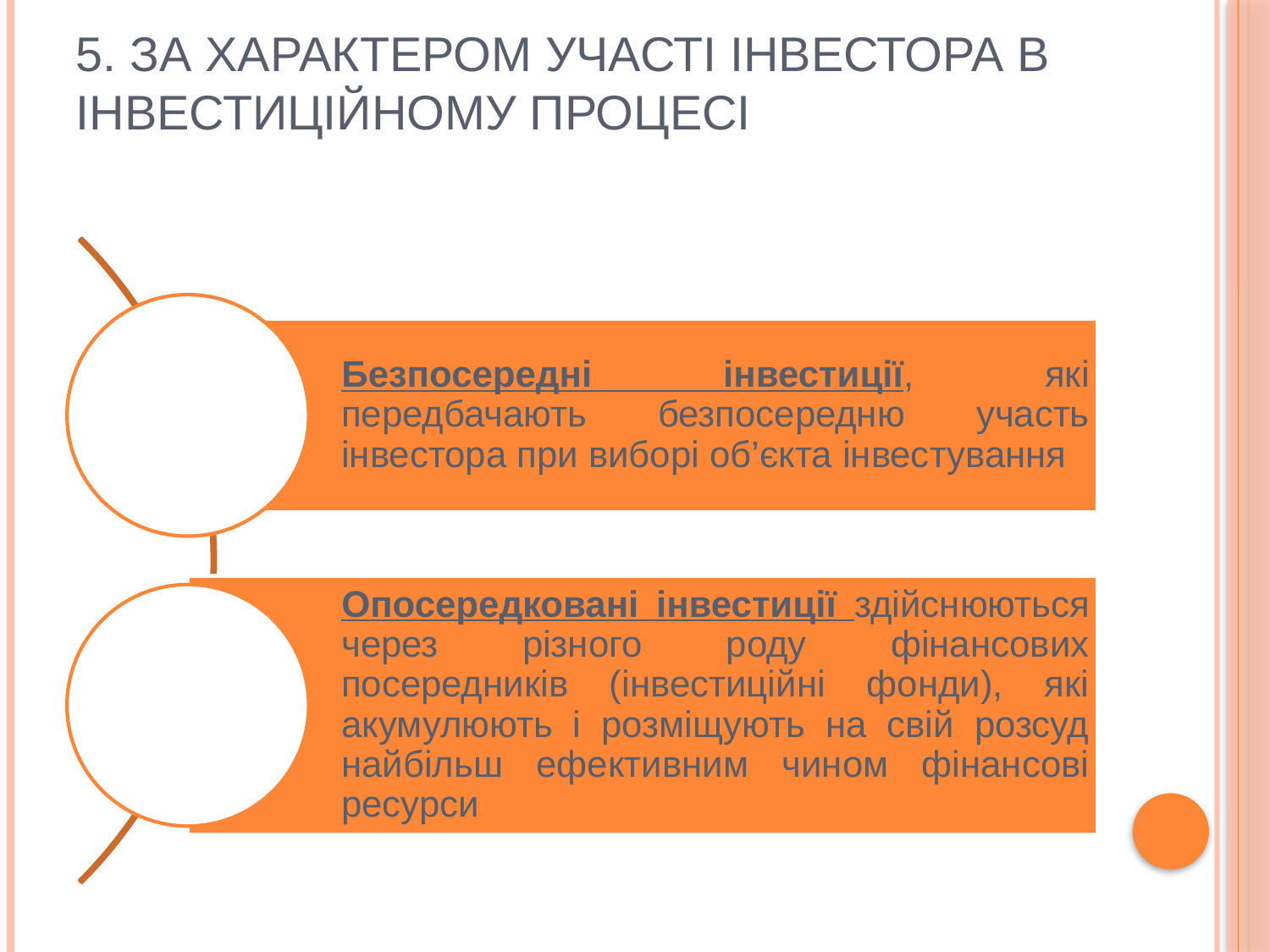

# 5. За характером участі інвестора в інвестиційному процесі
Безпосередні інвестиції, які передбачають безпосередню участь інвестора при виборі об’єкта інвестування
Опосередковані інвестиції здійснюються через різного роду фінансових посередників (інвестиційні фонди), які акумулюють і розміщують на свій розсуд найбільш ефективним чином фінансові ресурси